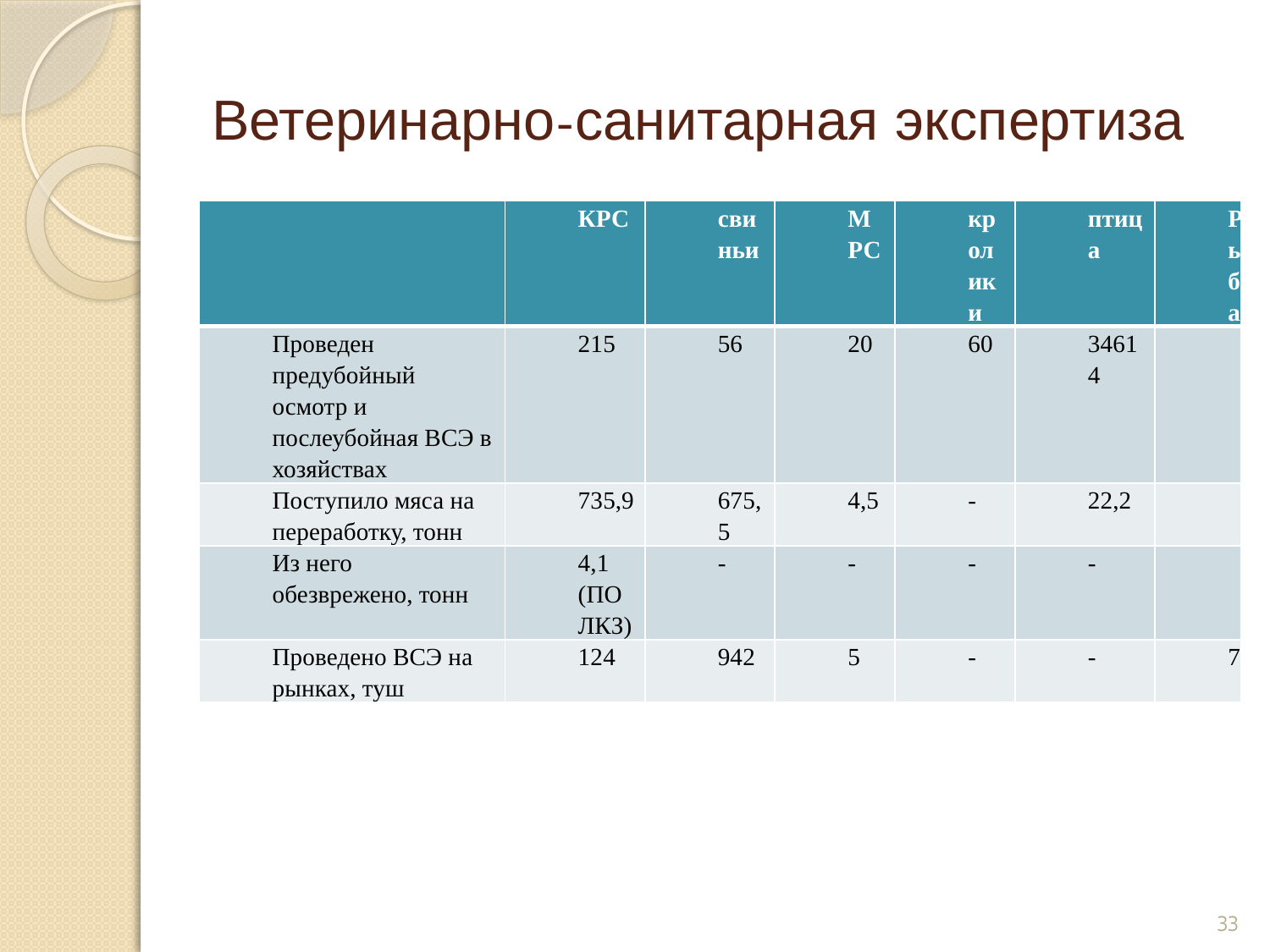

# Ветеринарно-санитарная экспертиза
|  | КРС | свиньи | МРС | кролики | птица | Рыба |
| --- | --- | --- | --- | --- | --- | --- |
| Проведен предубойный осмотр и послеубойная ВСЭ в хозяйствах | 215 | 56 | 20 | 60 | 34614 |  |
| Поступило мяса на переработку, тонн | 735,9 | 675,5 | 4,5 | - | 22,2 |  |
| Из него обезврежено, тонн | 4,1 (ПО ЛКЗ) | - | - | - | - |  |
| Проведено ВСЭ на рынках, туш | 124 | 942 | 5 | - | - | 7 |
33